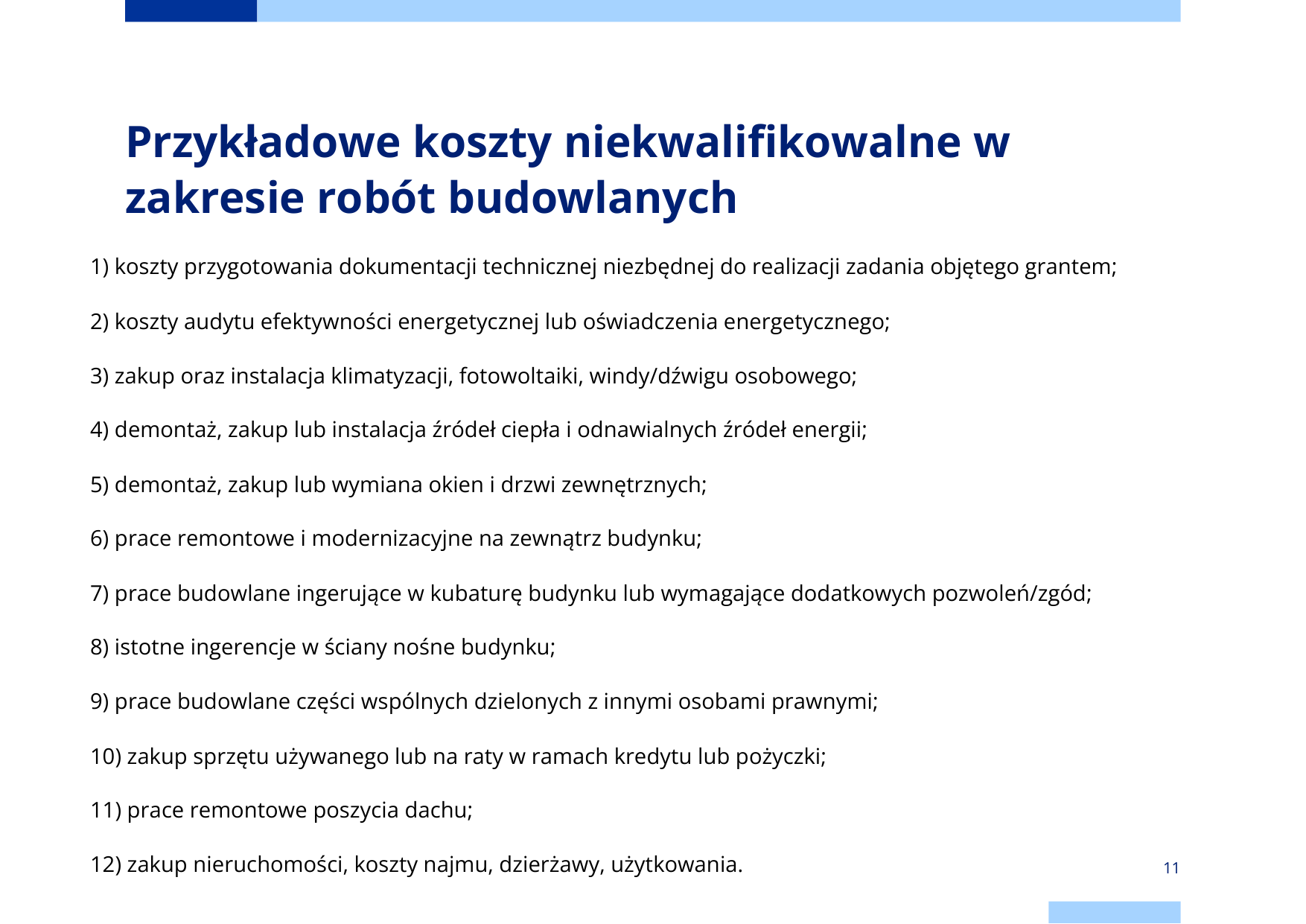

# Przykładowe koszty niekwalifikowalne w zakresie robót budowlanych
1) koszty przygotowania dokumentacji technicznej niezbędnej do realizacji zadania objętego grantem;
2) koszty audytu efektywności energetycznej lub oświadczenia energetycznego;
3) zakup oraz instalacja klimatyzacji, fotowoltaiki, windy/dźwigu osobowego;
4) demontaż, zakup lub instalacja źródeł ciepła i odnawialnych źródeł energii;
5) demontaż, zakup lub wymiana okien i drzwi zewnętrznych;
6) prace remontowe i modernizacyjne na zewnątrz budynku;
7) prace budowlane ingerujące w kubaturę budynku lub wymagające dodatkowych pozwoleń/zgód;
8) istotne ingerencje w ściany nośne budynku;
9) prace budowlane części wspólnych dzielonych z innymi osobami prawnymi;
10) zakup sprzętu używanego lub na raty w ramach kredytu lub pożyczki;
11) prace remontowe poszycia dachu;
12) zakup nieruchomości, koszty najmu, dzierżawy, użytkowania.
11